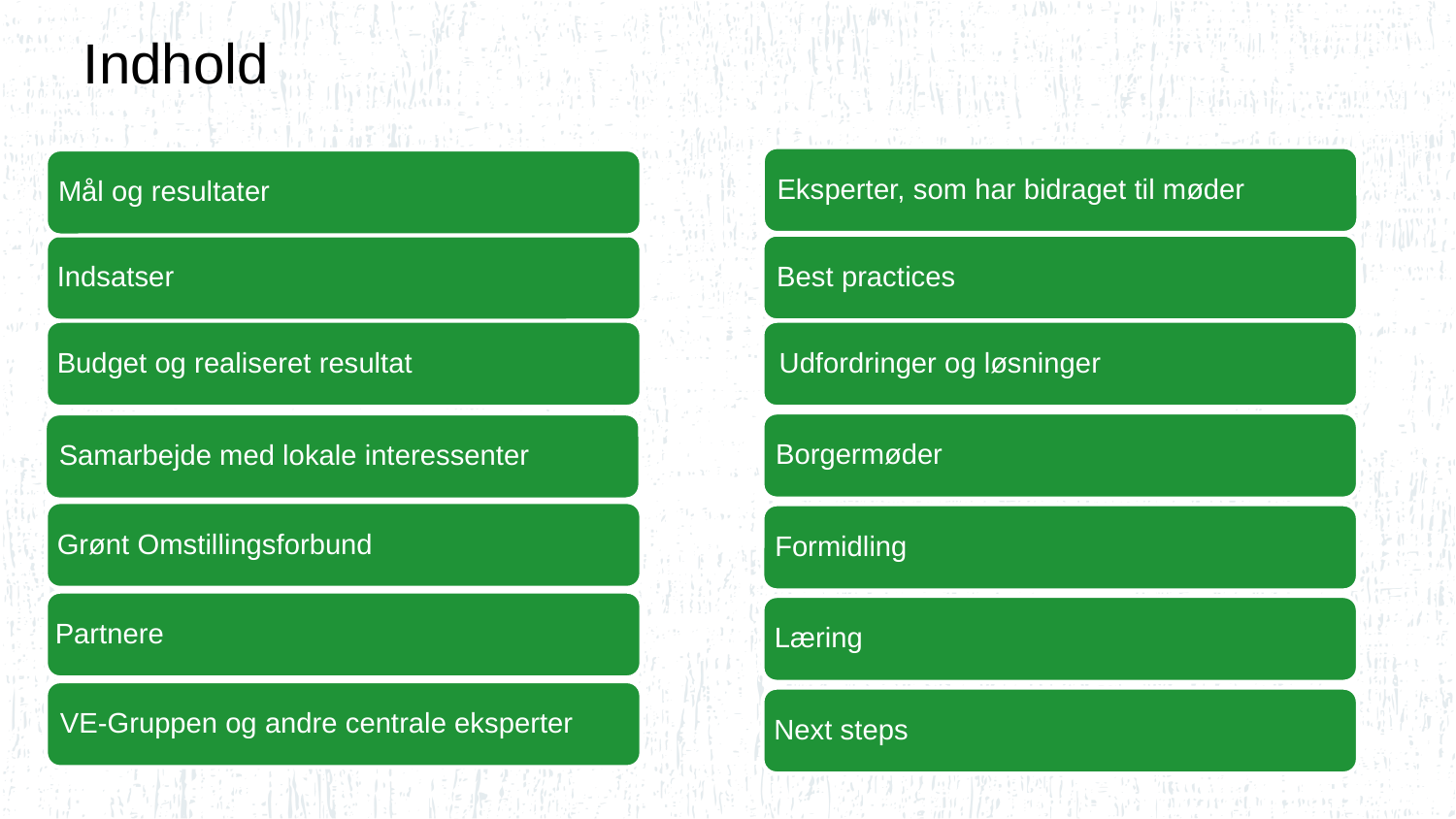

# Indhold

Eksperter, som har bidraget til møder

Mål og resultater

Best practices

Indsatser

Budget og realiseret resultat

Udfordringer og løsninger

Borgermøder

Samarbejde med lokale interessenter

Grønt Omstillingsforbund

Formidling

Partnere

Læring

VE-Gruppen og andre centrale eksperter

Next steps